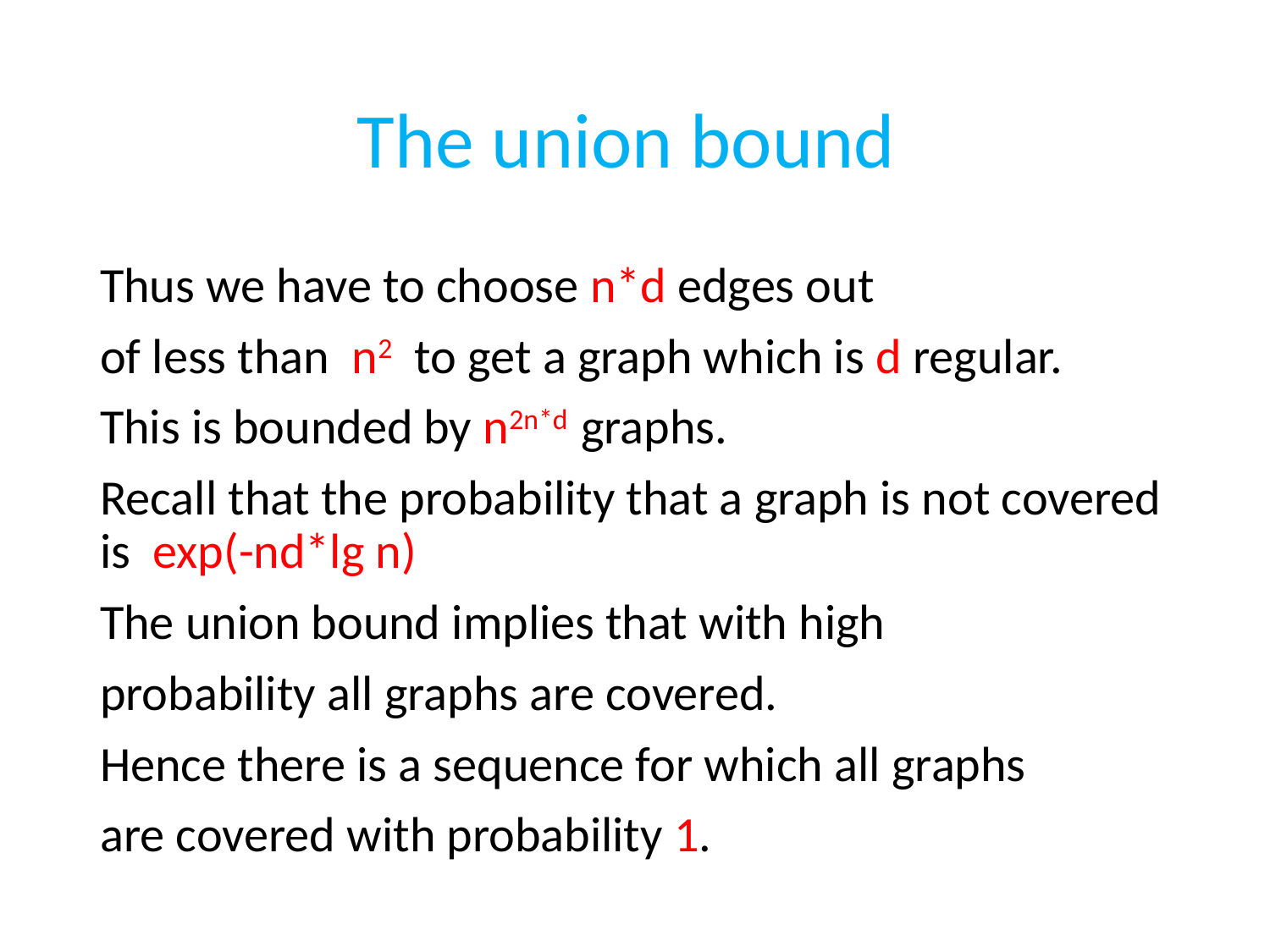

# The union bound
Thus we have to choose n*d edges out
of less than  n2  to get a graph which is d regular.
This is bounded by n2n*d  graphs.
Recall that the probability that a graph is not covered is  exp(-nd*lg n)
The union bound implies that with high
probability all graphs are covered.
Hence there is a sequence for which all graphs
are covered with probability 1.